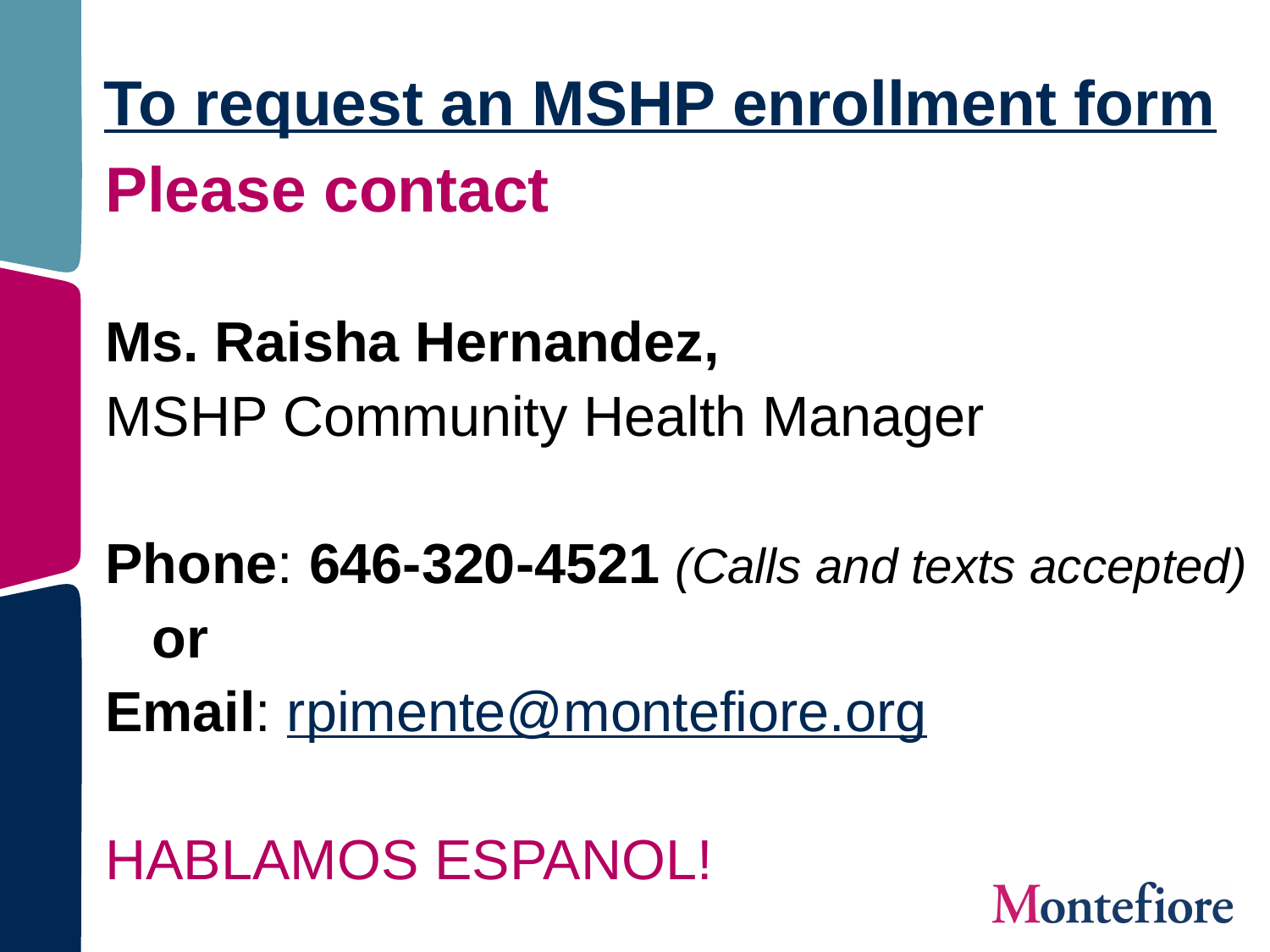

# To request an MSHP enrollment form
Please contact

Ms. Raisha Hernandez,
MSHP Community Health Manager

Phone: 646-320-4521 (Calls and texts accepted)
   or
Email: rpimente@montefiore.org

HABLAMOS ESPANOL!